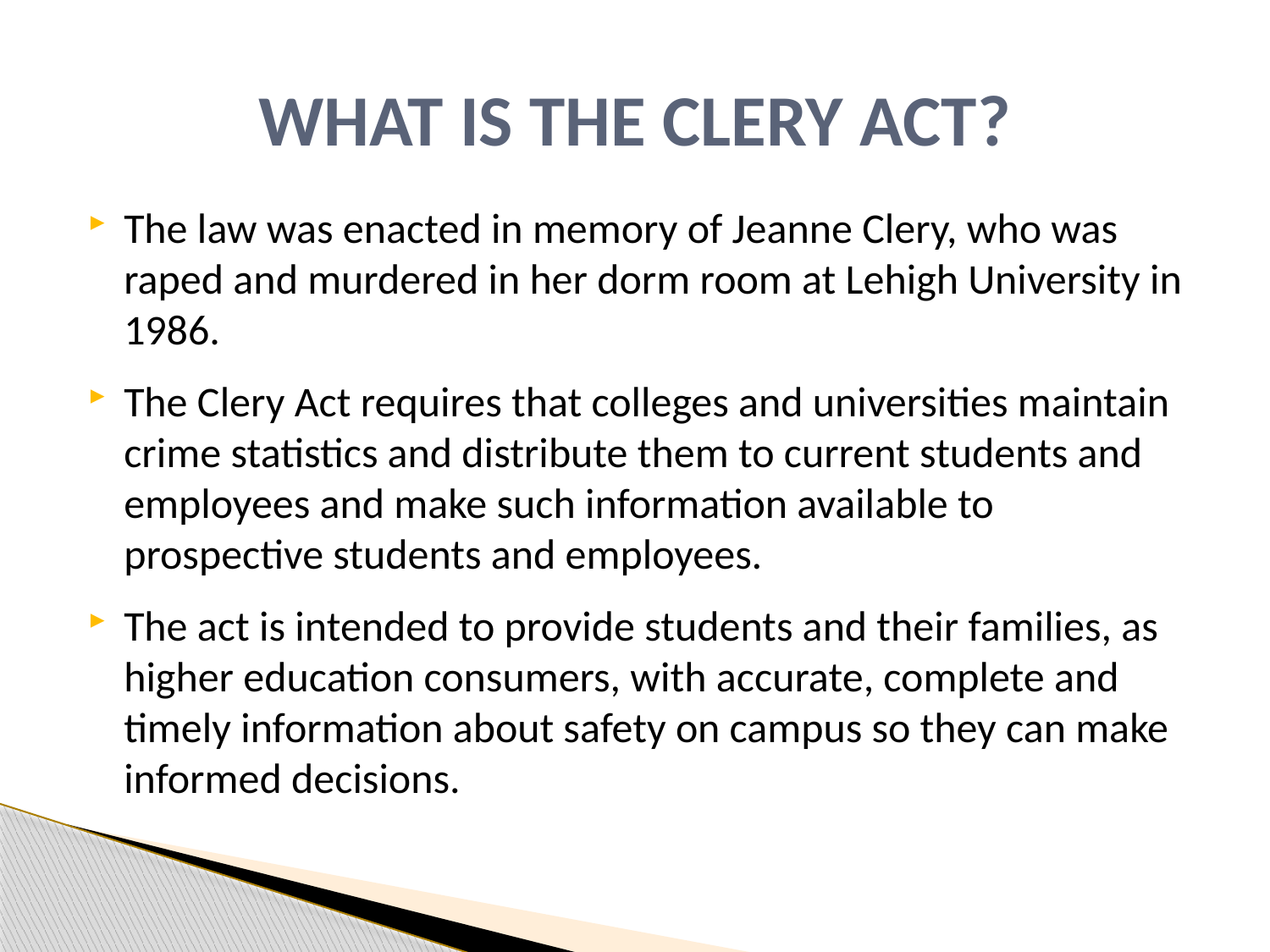

# WHAT IS THE CLERY ACT?
The law was enacted in memory of Jeanne Clery, who was raped and murdered in her dorm room at Lehigh University in 1986.
The Clery Act requires that colleges and universities maintain crime statistics and distribute them to current students and employees and make such information available to prospective students and employees.
The act is intended to provide students and their families, as higher education consumers, with accurate, complete and timely information about safety on campus so they can make informed decisions.